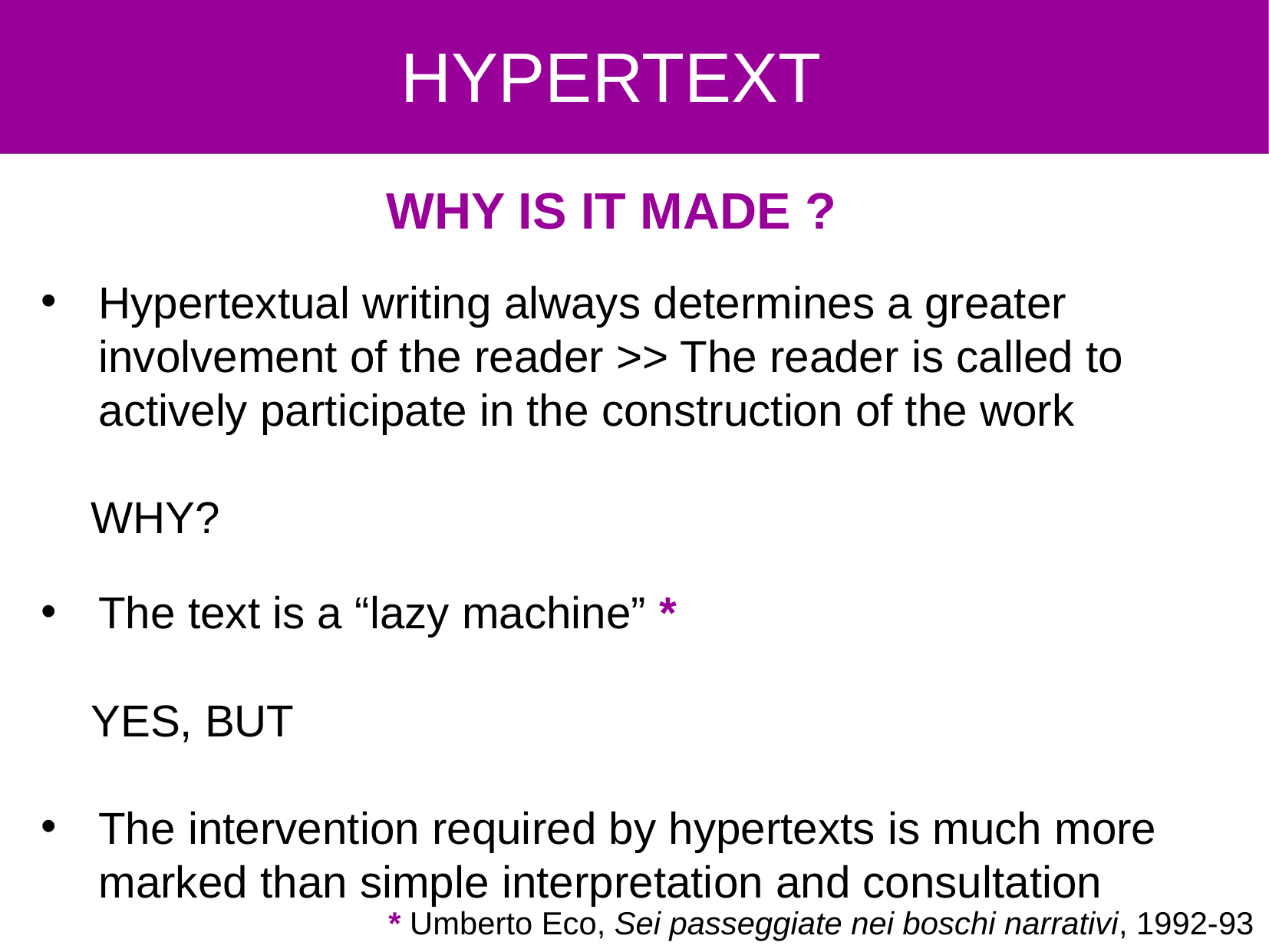

HYPERTEXT
WHY IS IT MADE ?
Hypertextual writing always determines a greater involvement of the reader >> The reader is called to actively participate in the construction of the work

    WHY?

The text is a “lazy machine” *

    YES, BUT

The intervention required by hypertexts is much more marked than simple interpretation and consultation

* Umberto Eco, Sei passeggiate nei boschi narrativi, 1992-93